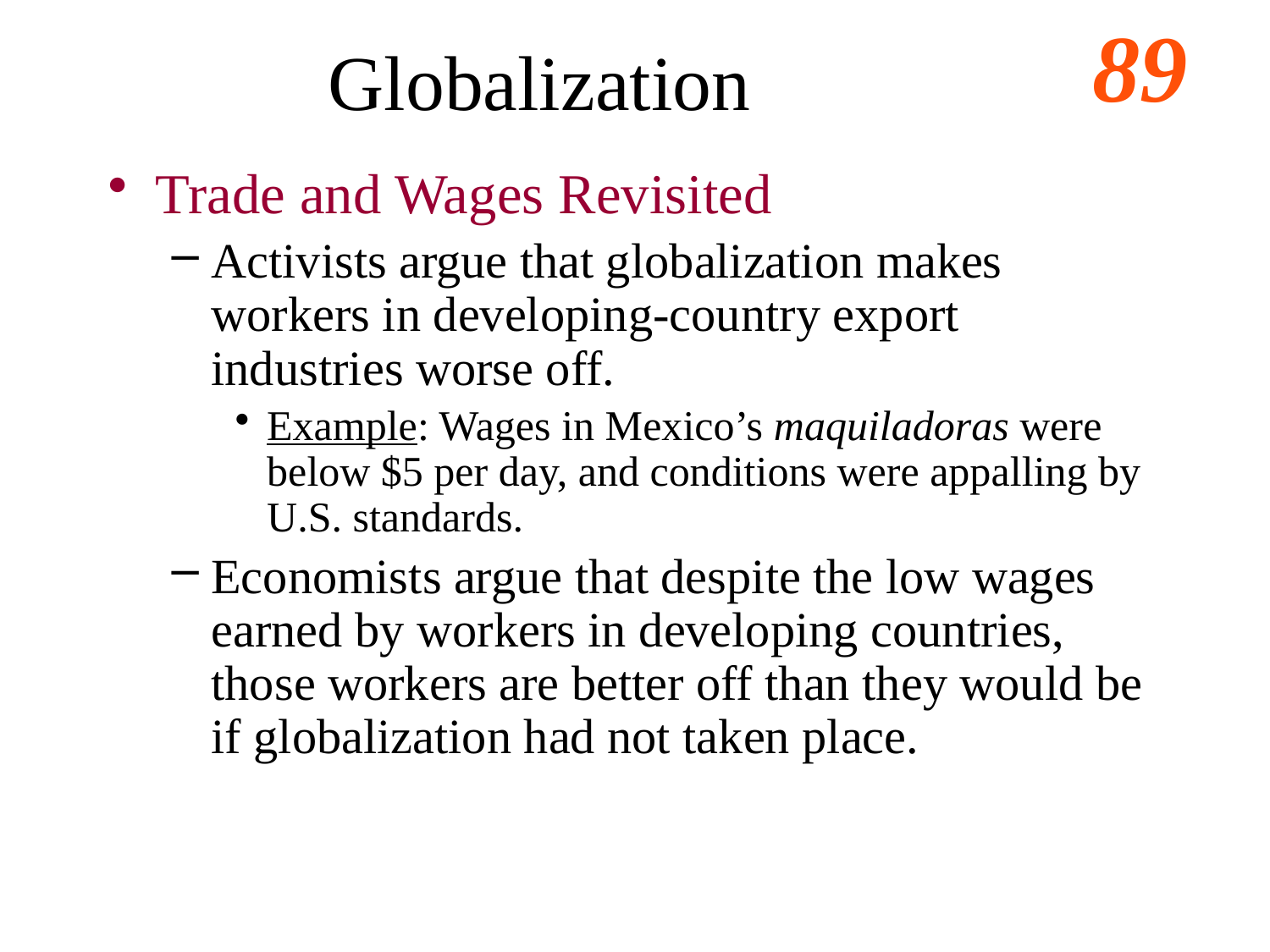

# Globalization
Trade and Wages Revisited
Activists argue that globalization makes workers in developing-country export industries worse off.
Example: Wages in Mexico’s maquiladoras were below $5 per day, and conditions were appalling by U.S. standards.
Economists argue that despite the low wages earned by workers in developing countries, those workers are better off than they would be if globalization had not taken place.